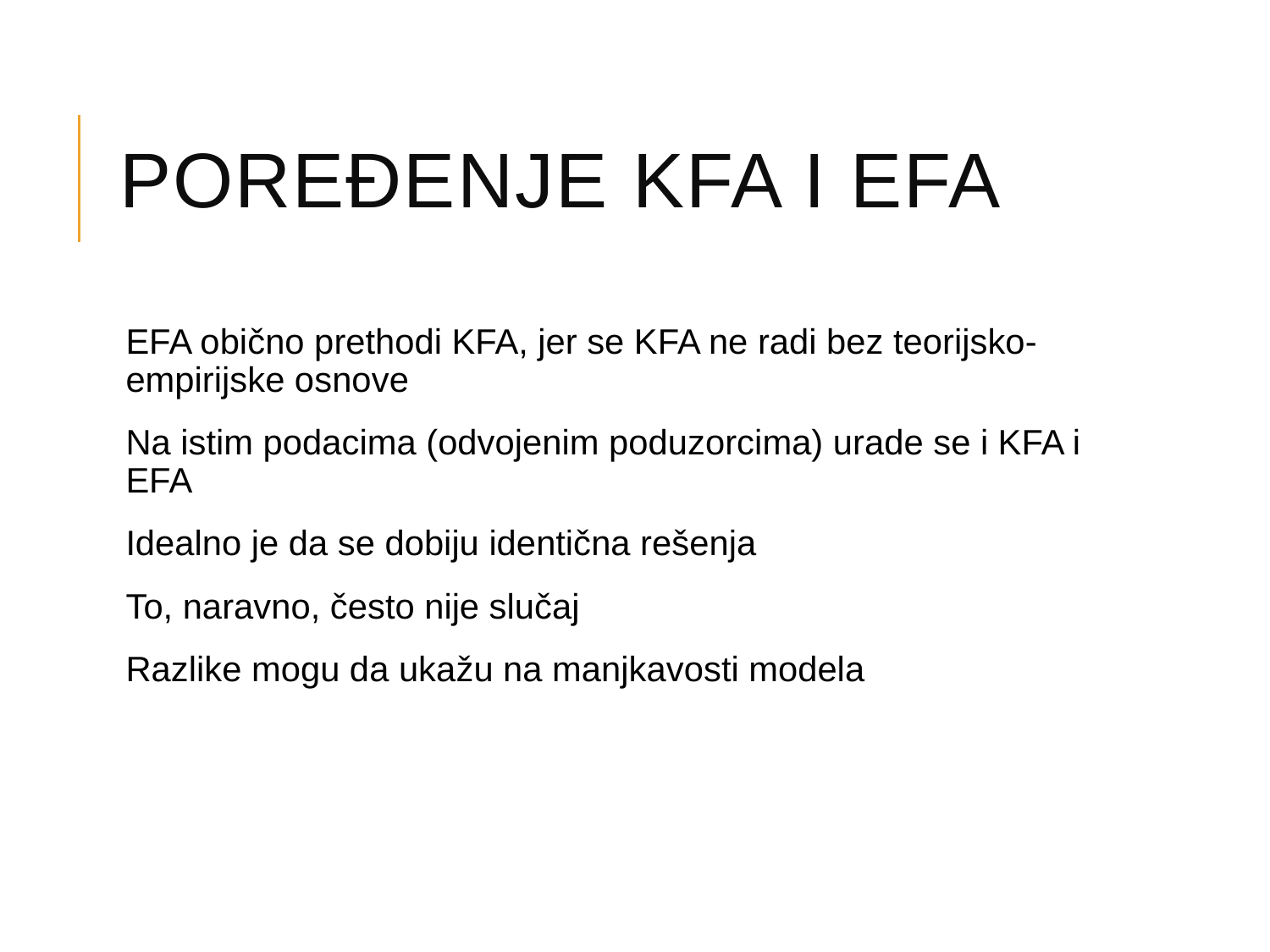

# Poređenje KFA i EFA
EFA obično prethodi KFA, jer se KFA ne radi bez teorijsko-empirijske osnove
Na istim podacima (odvojenim poduzorcima) urade se i KFA i EFA
Idealno je da se dobiju identična rešenja
To, naravno, često nije slučaj
Razlike mogu da ukažu na manjkavosti modela